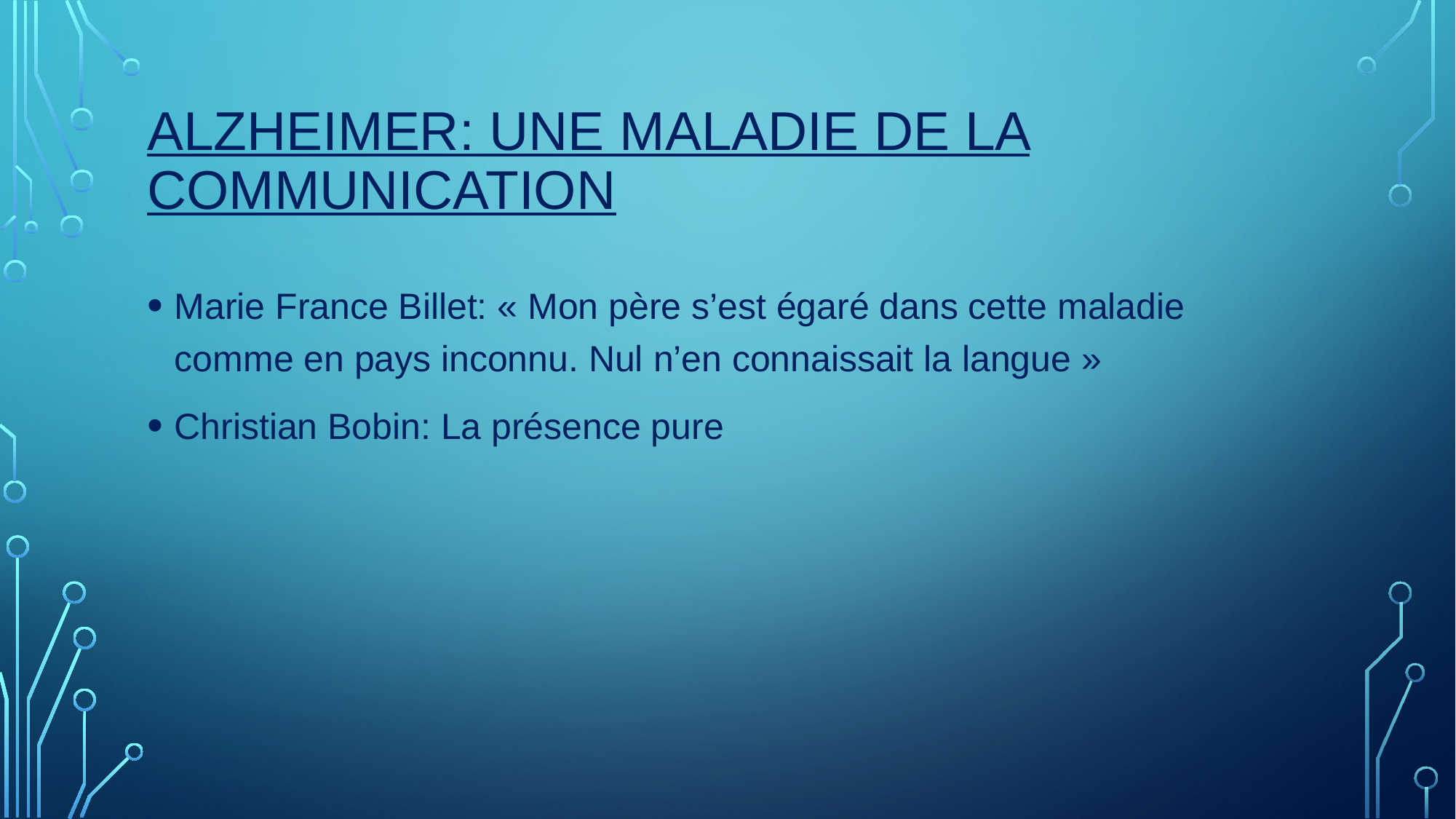

# Alzheimer: une maladie de la communication
Marie France Billet: « Mon père s’est égaré dans cette maladie comme en pays inconnu. Nul n’en connaissait la langue »
Christian Bobin: La présence pure